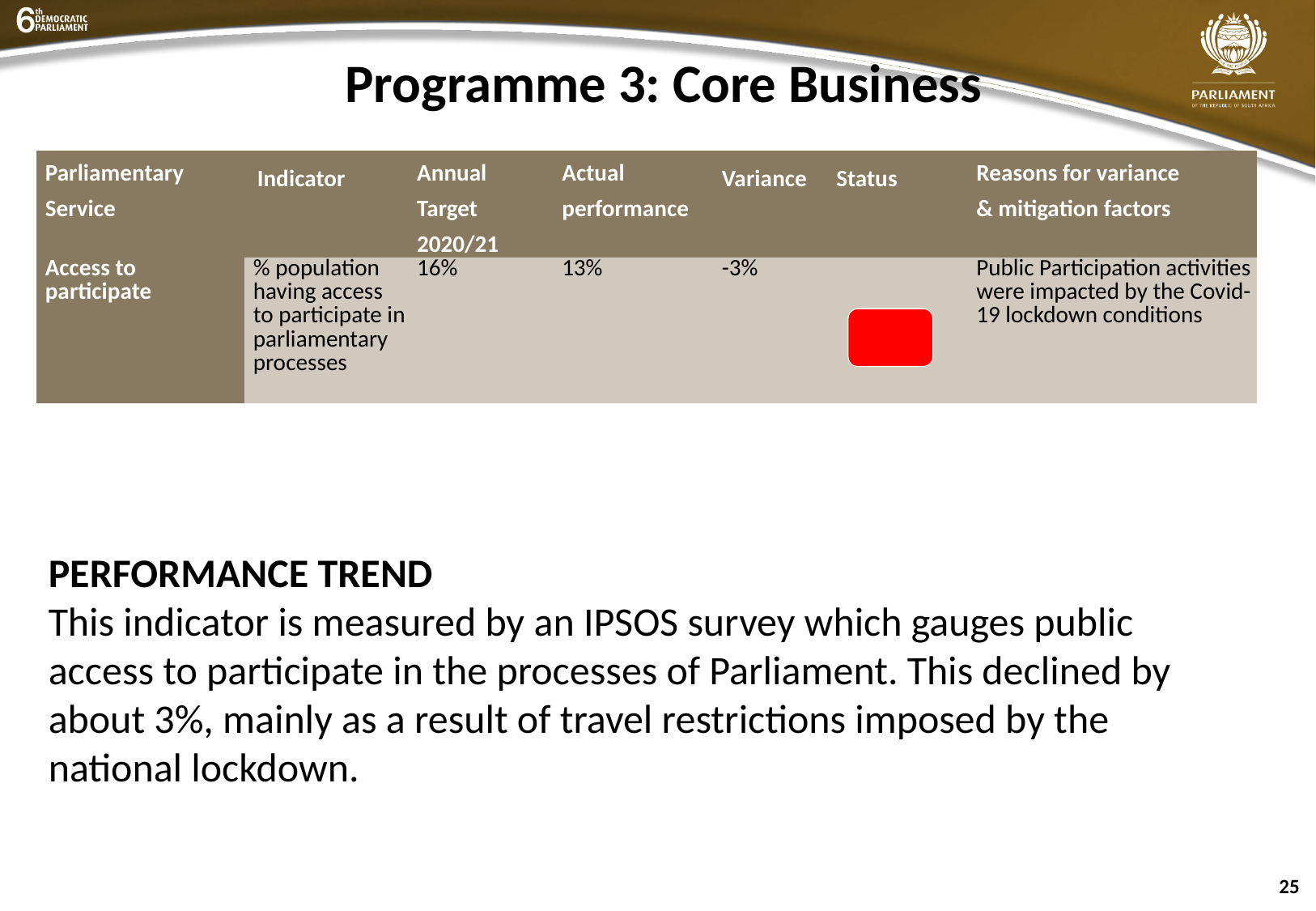

# Programme 3: Core Business
| Parliamentary Service | Indicator | Annual Target 2020/21 | Actual performance | Variance | Status | Reasons for variance & mitigation factors |
| --- | --- | --- | --- | --- | --- | --- |
| Access to participate | % population having access to participate in parliamentary processes | 16% | 13% | -3% |  | Public Participation activities were impacted by the Covid-19 lockdown conditions |

PERFORMANCE TREND
This indicator is measured by an IPSOS survey which gauges public access to participate in the processes of Parliament. This declined by about 3%, mainly as a result of travel restrictions imposed by the national lockdown.
25